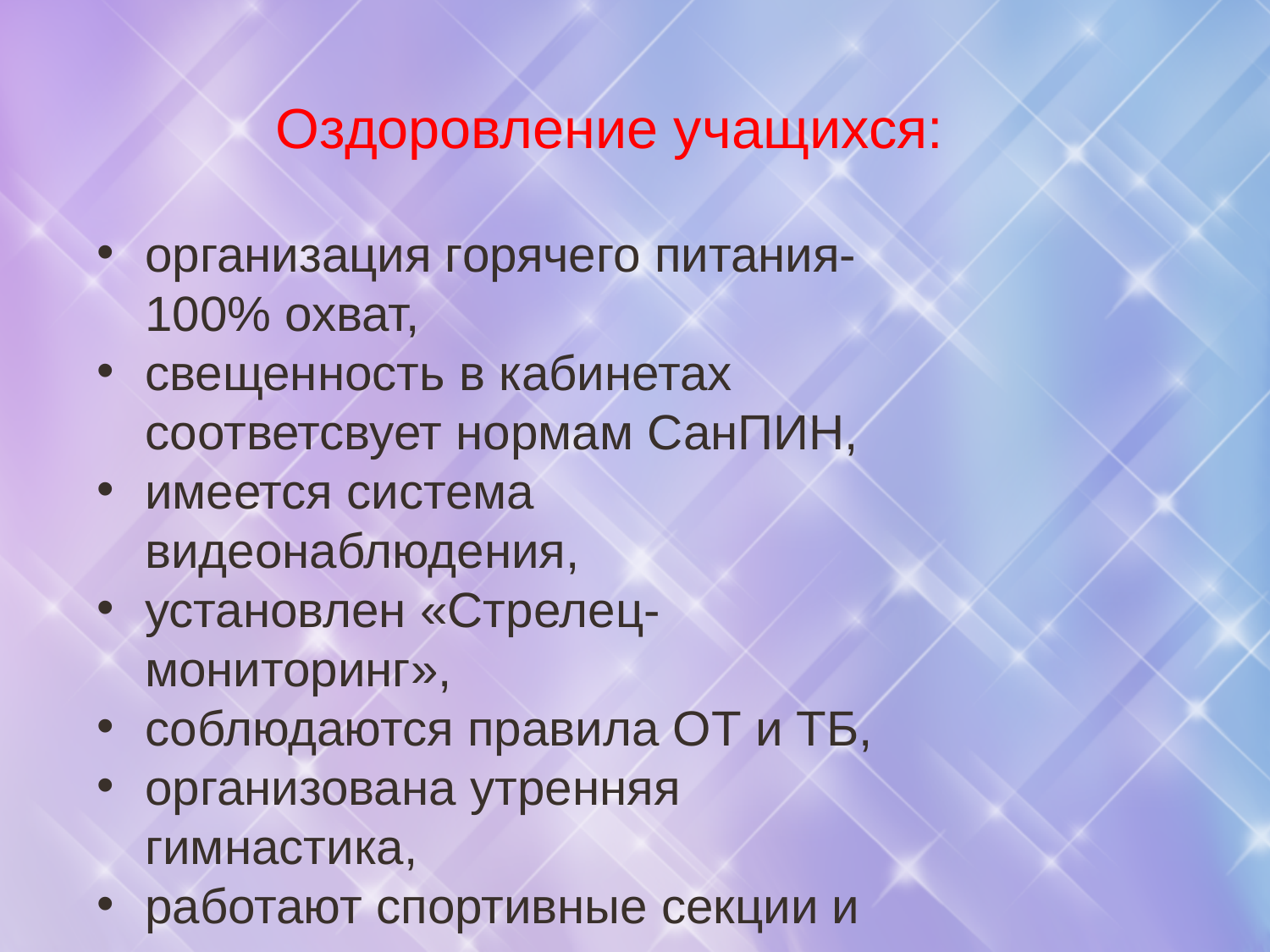

Оздоровление учащихся:
организация горячего питания-100% охват,
свещенность в кабинетах соответсвует нормам СанПИН,
имеется система видеонаблюдения,
установлен «Стрелец-мониторинг»,
соблюдаются правила ОТ и ТБ,
организована утренняя гимнастика,
работают спортивные секции и кружки